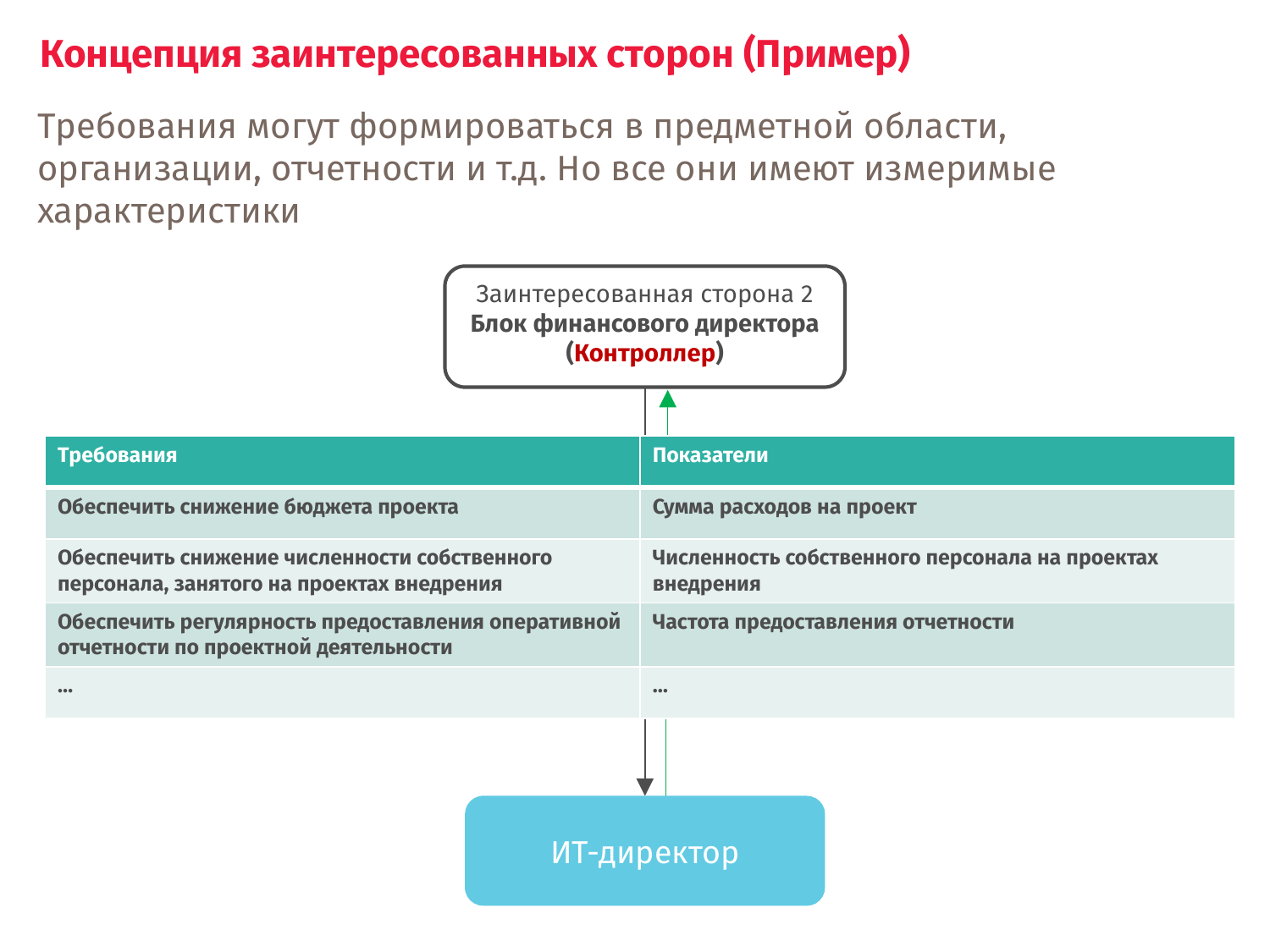

# Концепция заинтересованных сторон (Пример)
Требования могут формироваться в предметной области, организации, отчетности и т.д. Но все они имеют измеримые характеристики
Заинтересованная сторона 2
Блок финансового директора
(Контроллер)
| Требования | Показатели |
| --- | --- |
| Обеспечить снижение бюджета проекта | Сумма расходов на проект |
| Обеспечить снижение численности собственного персонала, занятого на проектах внедрения | Численность собственного персонала на проектах внедрения |
| Обеспечить регулярность предоставления оперативной отчетности по проектной деятельности | Частота предоставления отчетности |
| … | … |
ИТ-директор